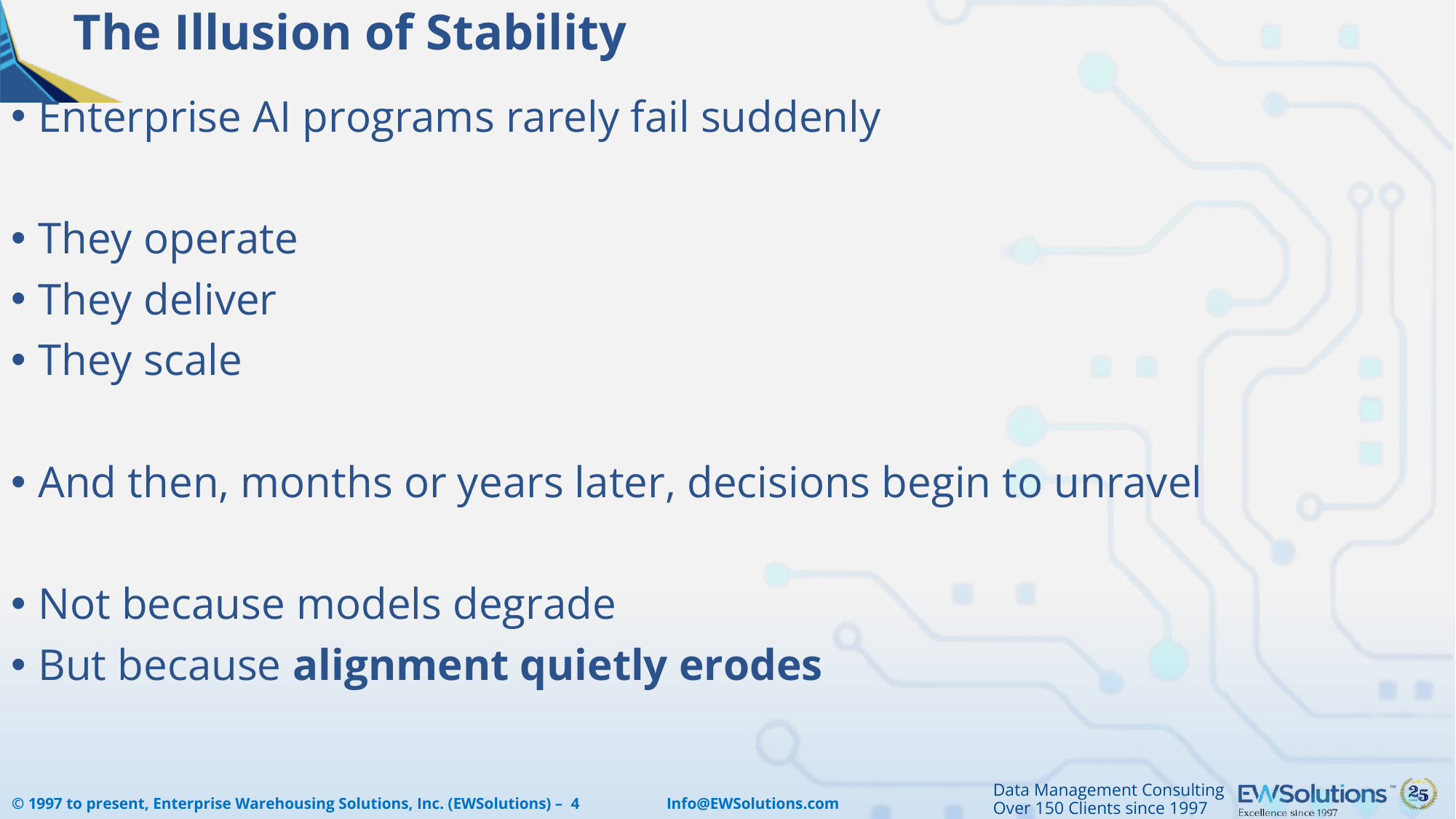

# The Illusion of Stability
Enterprise AI programs rarely fail suddenly

They operate
They deliver
They scale

And then, months or years later, decisions begin to unravel

Not because models degrade
But because alignment quietly erodes